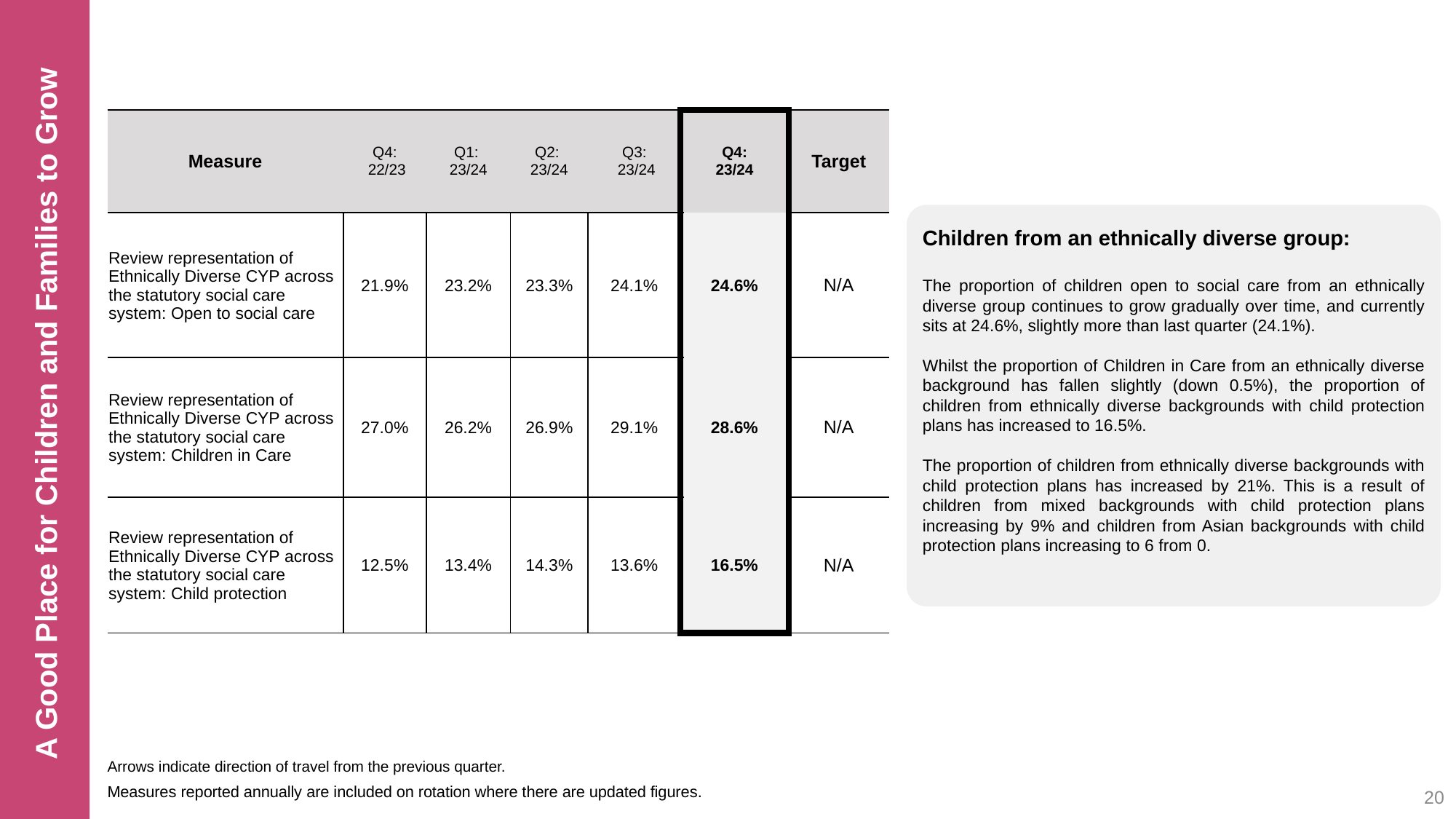

| Measure | Q4:  22/23 | Q1:  23/24 | Q2:  23/24 | Q3:  23/24 | Q4: 23/24 | Target |
| --- | --- | --- | --- | --- | --- | --- |
| Review representation of Ethnically Diverse CYP across the statutory social care system: Open to social care | 21.9% | 23.2% | 23.3% | 24.1% | 24.6% | N/A |
| Review representation of Ethnically Diverse CYP across the statutory social care system: Children in Care | 27.0% | 26.2% | 26.9% | 29.1% | 28.6% | N/A |
| Review representation of Ethnically Diverse CYP across the statutory social care system: Child protection | 12.5% | 13.4% | 14.3% | 13.6% | 16.5% | N/A |

Children from an ethnically diverse group:

The proportion of children open to social care from an ethnically diverse group continues to grow gradually over time, and currently sits at 24.6%, slightly more than last quarter (24.1%).

Whilst the proportion of Children in Care from an ethnically diverse background has fallen slightly (down 0.5%), the proportion of children from ethnically diverse backgrounds with child protection plans has increased to 16.5%.

The proportion of children from ethnically diverse backgrounds with child protection plans has increased by 21%. This is a result of children from mixed backgrounds with child protection plans increasing by 9% and children from Asian backgrounds with child protection plans increasing to 6 from 0.

A Good Place for Children and Families to Grow
Arrows indicate direction of travel from the previous quarter.

20
Measures reported annually are included on rotation where there are updated figures.